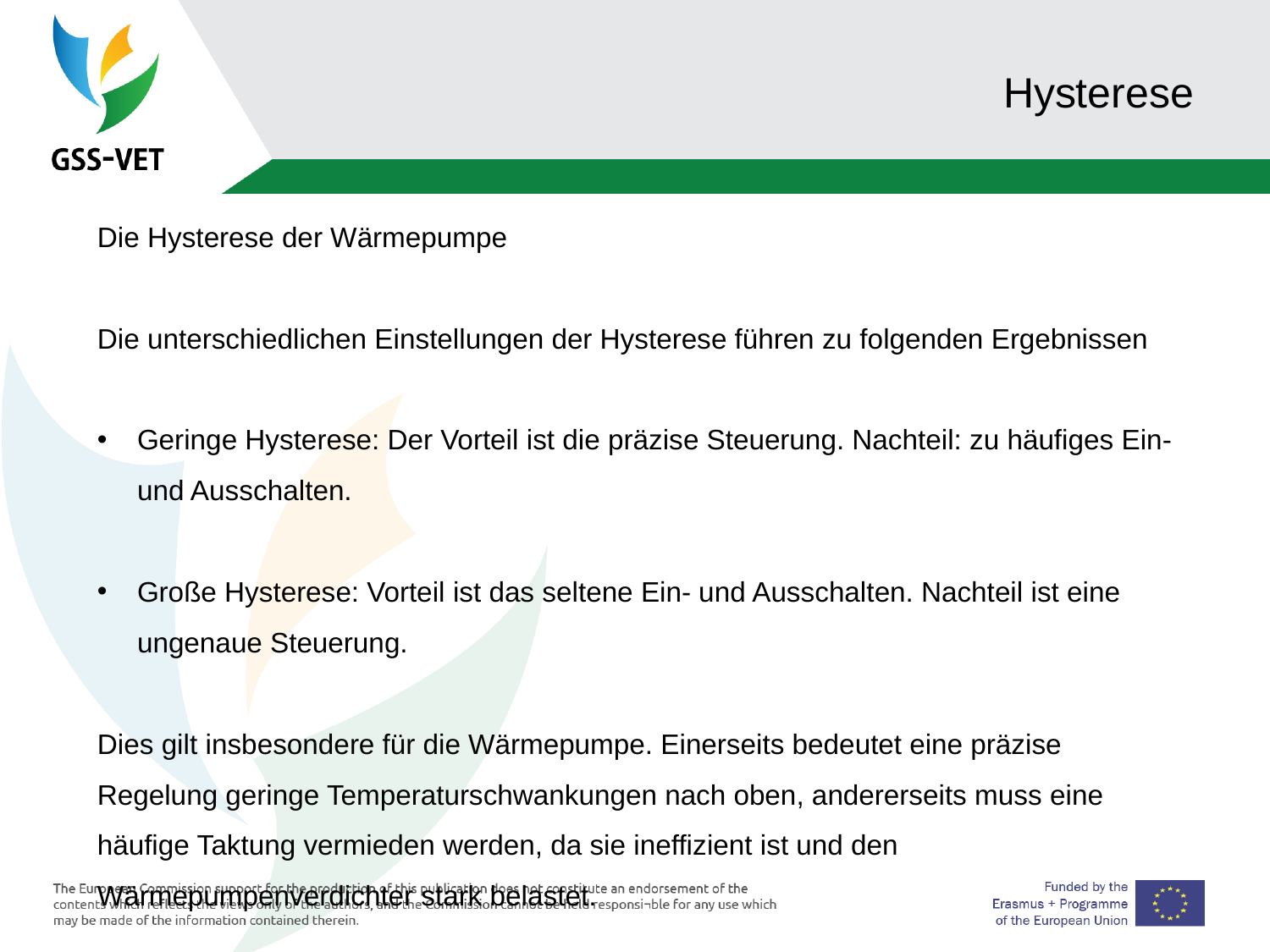

# Hysterese
Die Hysterese der Wärmepumpe

Die unterschiedlichen Einstellungen der Hysterese führen zu folgenden Ergebnissen

Geringe Hysterese: Der Vorteil ist die präzise Steuerung. Nachteil: zu häufiges Ein- und Ausschalten.

Große Hysterese: Vorteil ist das seltene Ein- und Ausschalten. Nachteil ist eine ungenaue Steuerung.

Dies gilt insbesondere für die Wärmepumpe. Einerseits bedeutet eine präzise Regelung geringe Temperaturschwankungen nach oben, andererseits muss eine häufige Taktung vermieden werden, da sie ineffizient ist und den Wärmepumpenverdichter stark belastet.